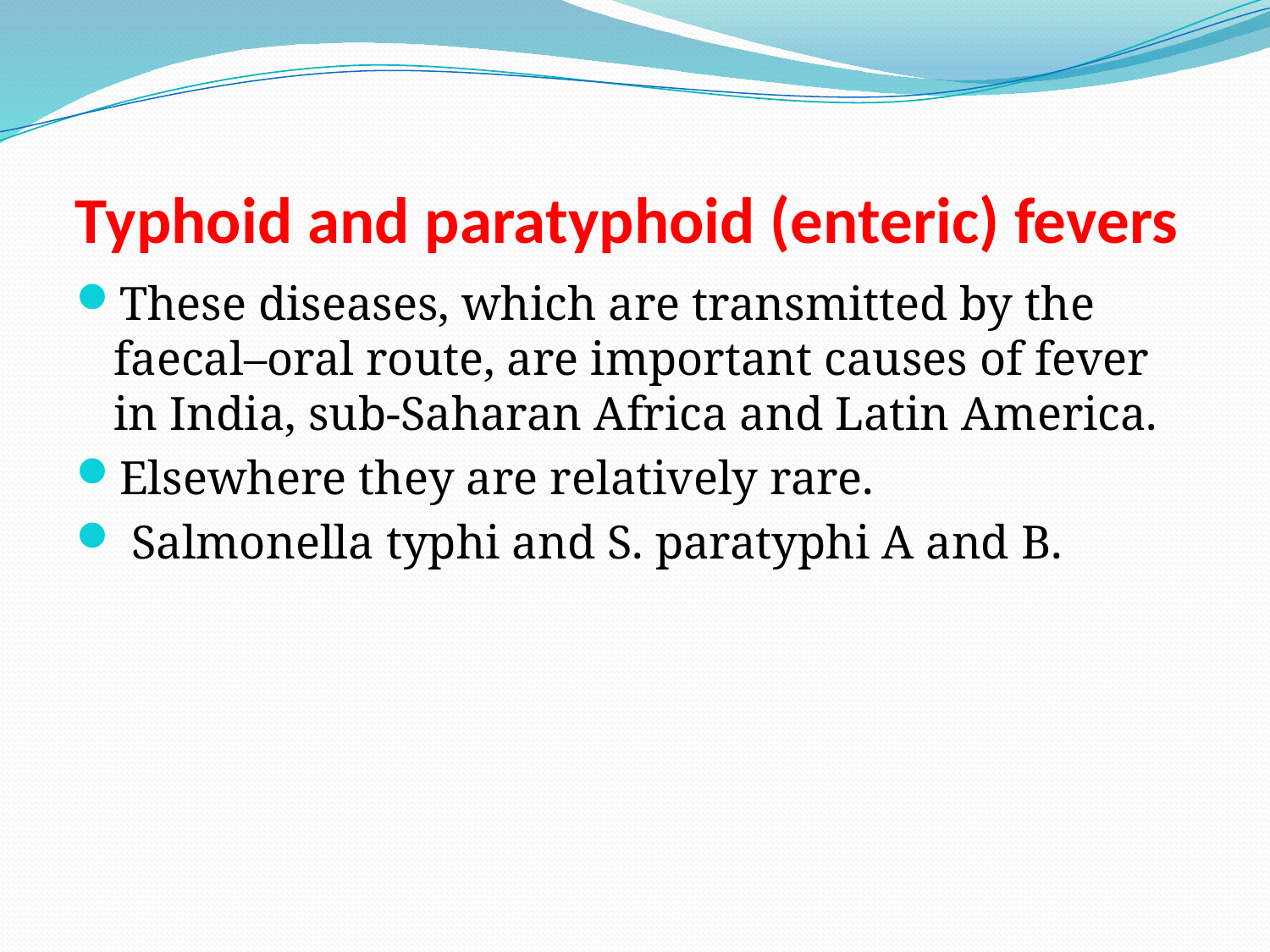

# Typhoid and paratyphoid (enteric) fevers
These diseases, which are transmitted by the faecal–oral route, are important causes of fever in India, sub-Saharan Africa and Latin America.
Elsewhere they are relatively rare.
 Salmonella typhi and S. paratyphi A and B.